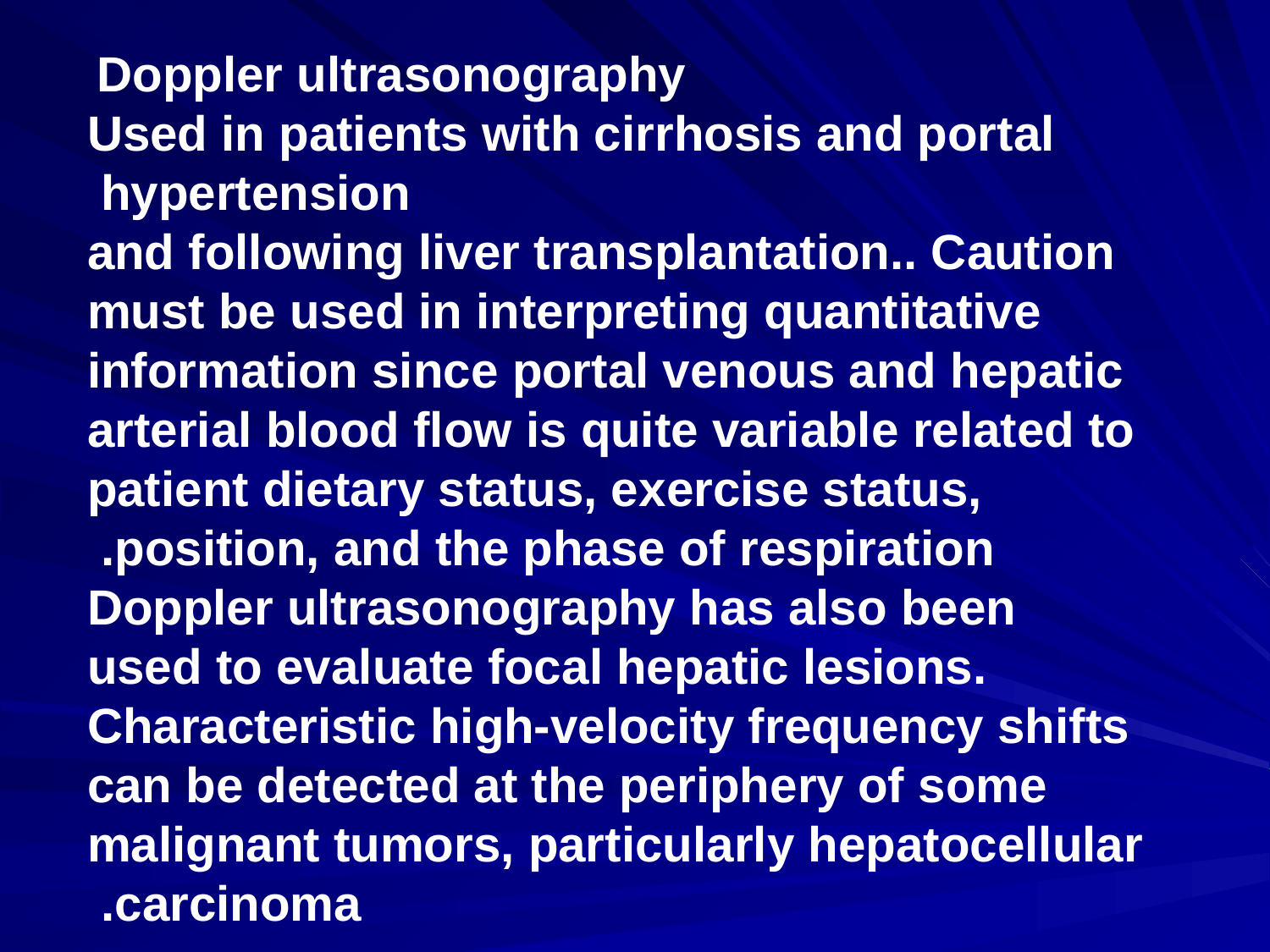

Doppler ultrasonography
Used in patients with cirrhosis and portal hypertension
and following liver transplantation.. Caution must be used in interpreting quantitative information since portal venous and hepatic arterial blood flow is quite variable related to patient dietary status, exercise status, position, and the phase of respiration.
 Doppler ultrasonography has also been used to evaluate focal hepatic lesions. Characteristic high-velocity frequency shifts can be detected at the periphery of some malignant tumors, particularly hepatocellular carcinoma.